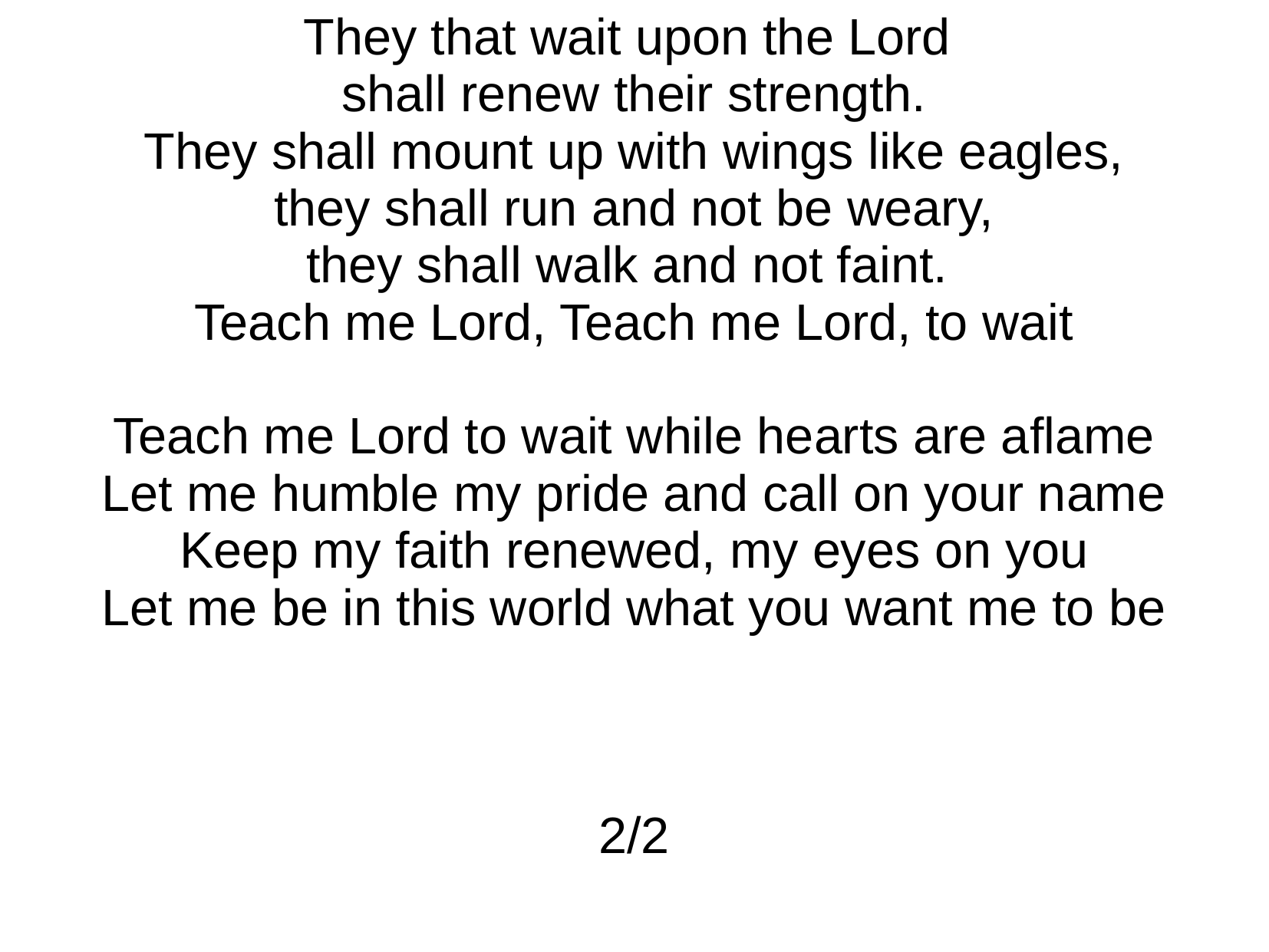

They that wait upon the Lord
shall renew their strength.
They shall mount up with wings like eagles,
they shall run and not be weary,
they shall walk and not faint.
Teach me Lord, Teach me Lord, to wait

Teach me Lord to wait while hearts are aflame
Let me humble my pride and call on your name
Keep my faith renewed, my eyes on you
Let me be in this world what you want me to be

2/2